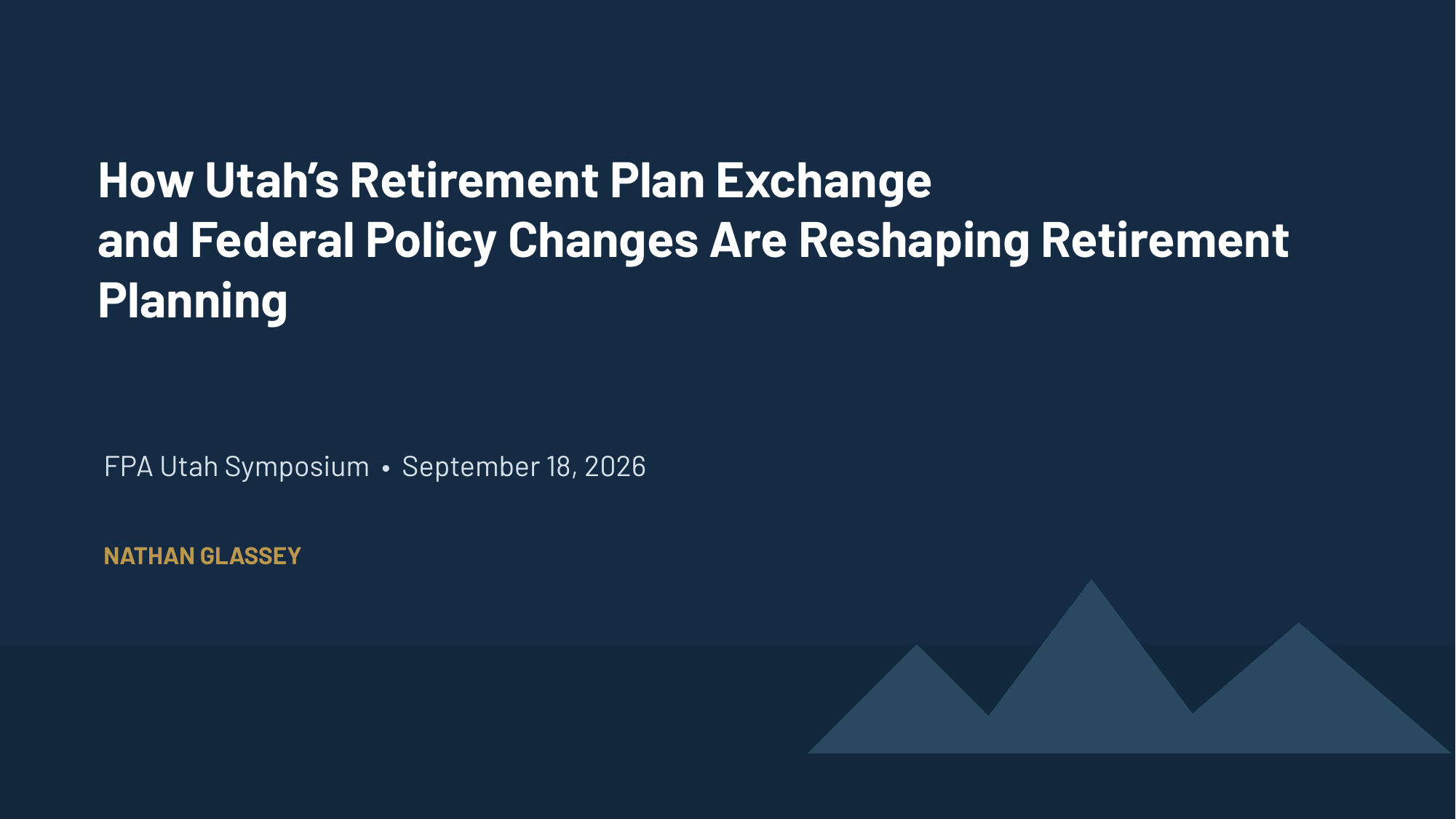

How Utah’s Retirement Plan Exchange
and Federal Policy Changes Are Reshaping Retirement Planning
FPA Utah Symposium  •  September 18, 2026
NATHAN GLASSEY